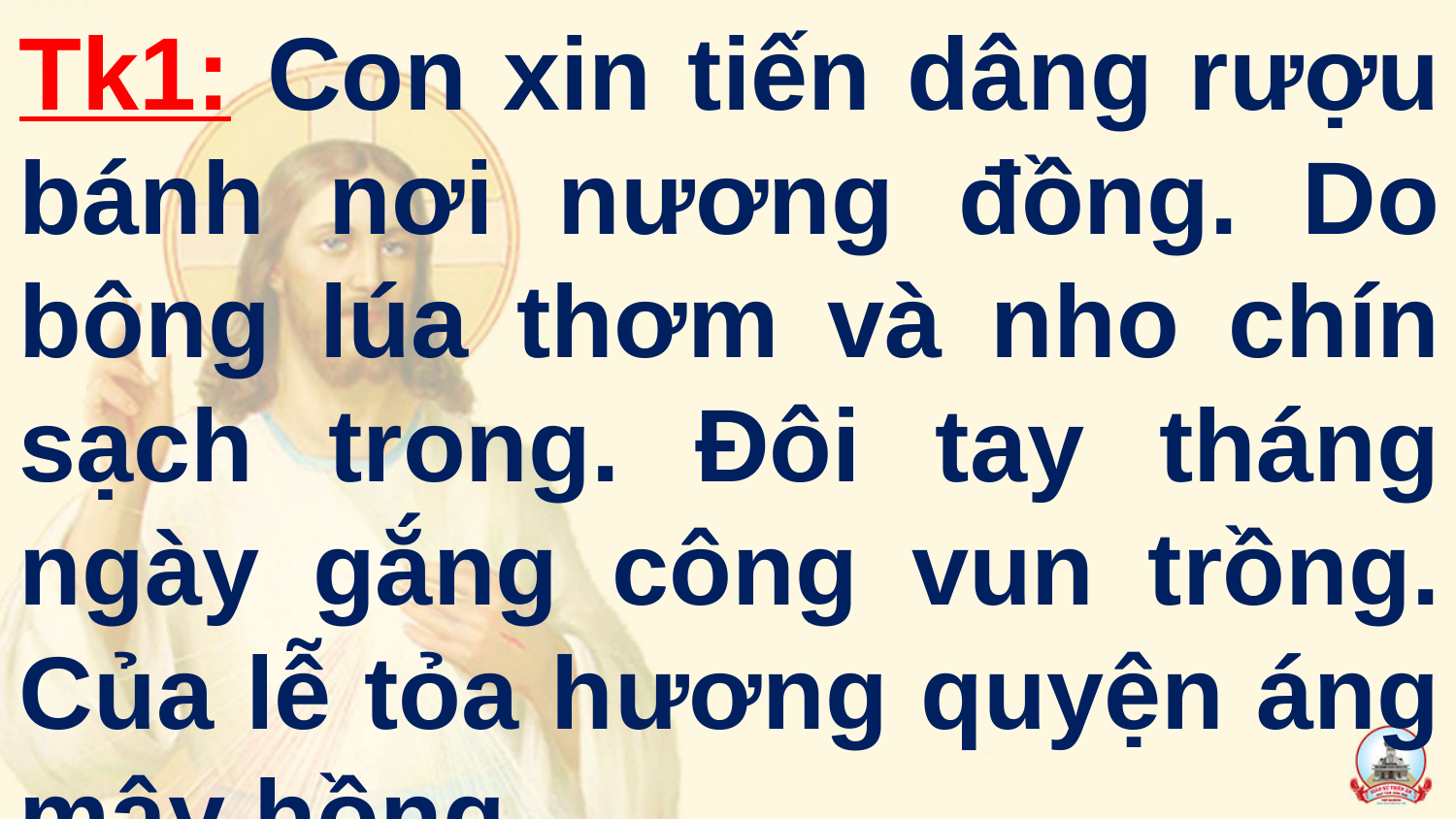

Tk1: Con xin tiến dâng rượu bánh nơi nương đồng. Do bông lúa thơm và nho chín sạch trong. Đôi tay tháng ngày gắng công vun trồng. Của lễ tỏa hương quyện áng mây hồng.